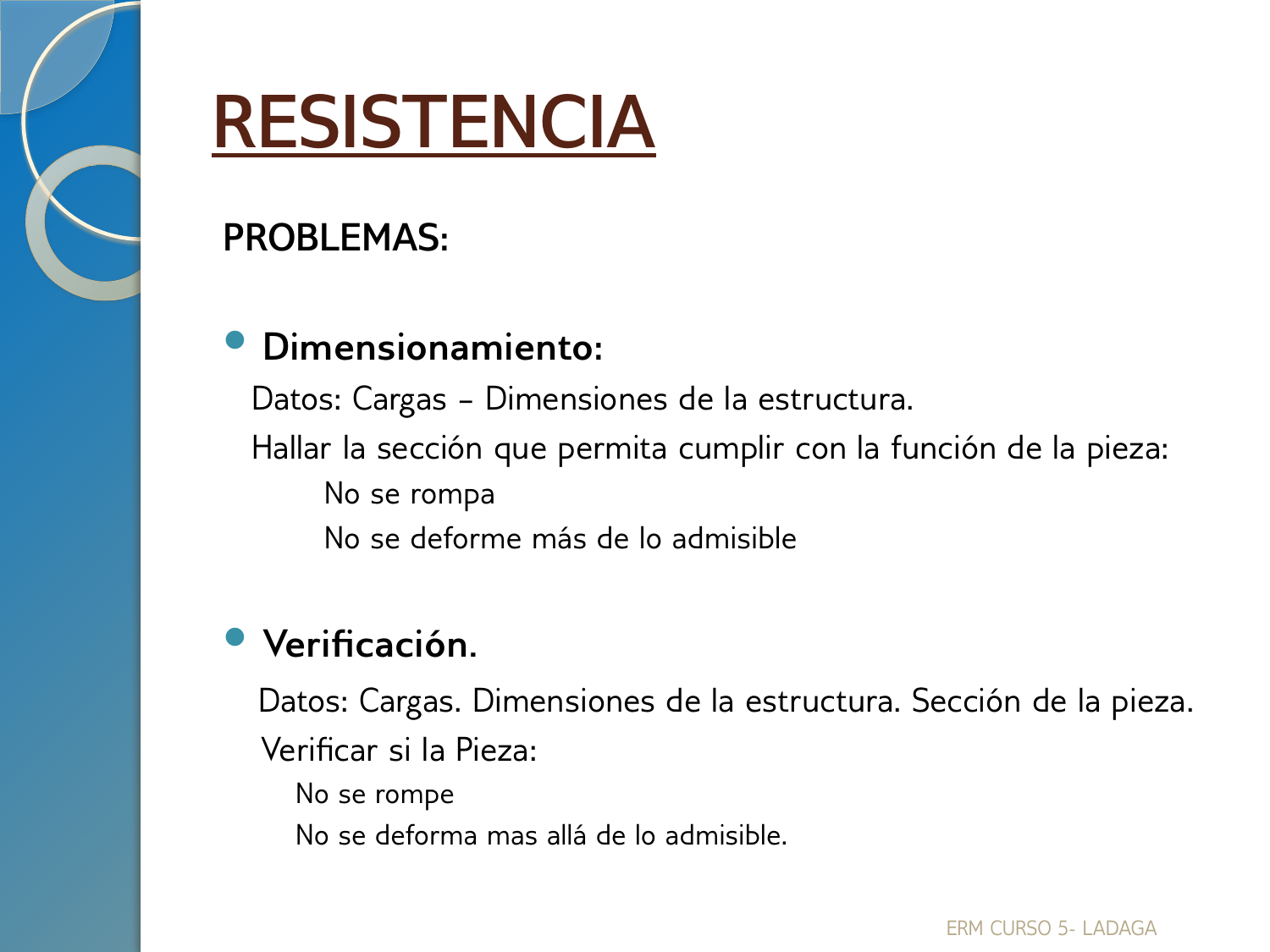

# RESISTENCIA

PROBLEMAS:

Dimensionamiento:
Datos: Cargas – Dimensiones de la estructura.
Hallar la sección que permita cumplir con la función de la pieza:
No se rompa
No se deforme más de lo admisible

Verificación.
   Datos: Cargas. Dimensiones de la estructura. Sección de la pieza.
Verificar si la Pieza:
No se rompe
No se deforma mas allá de lo admisible.
ERM CURSO 5- LADAGA